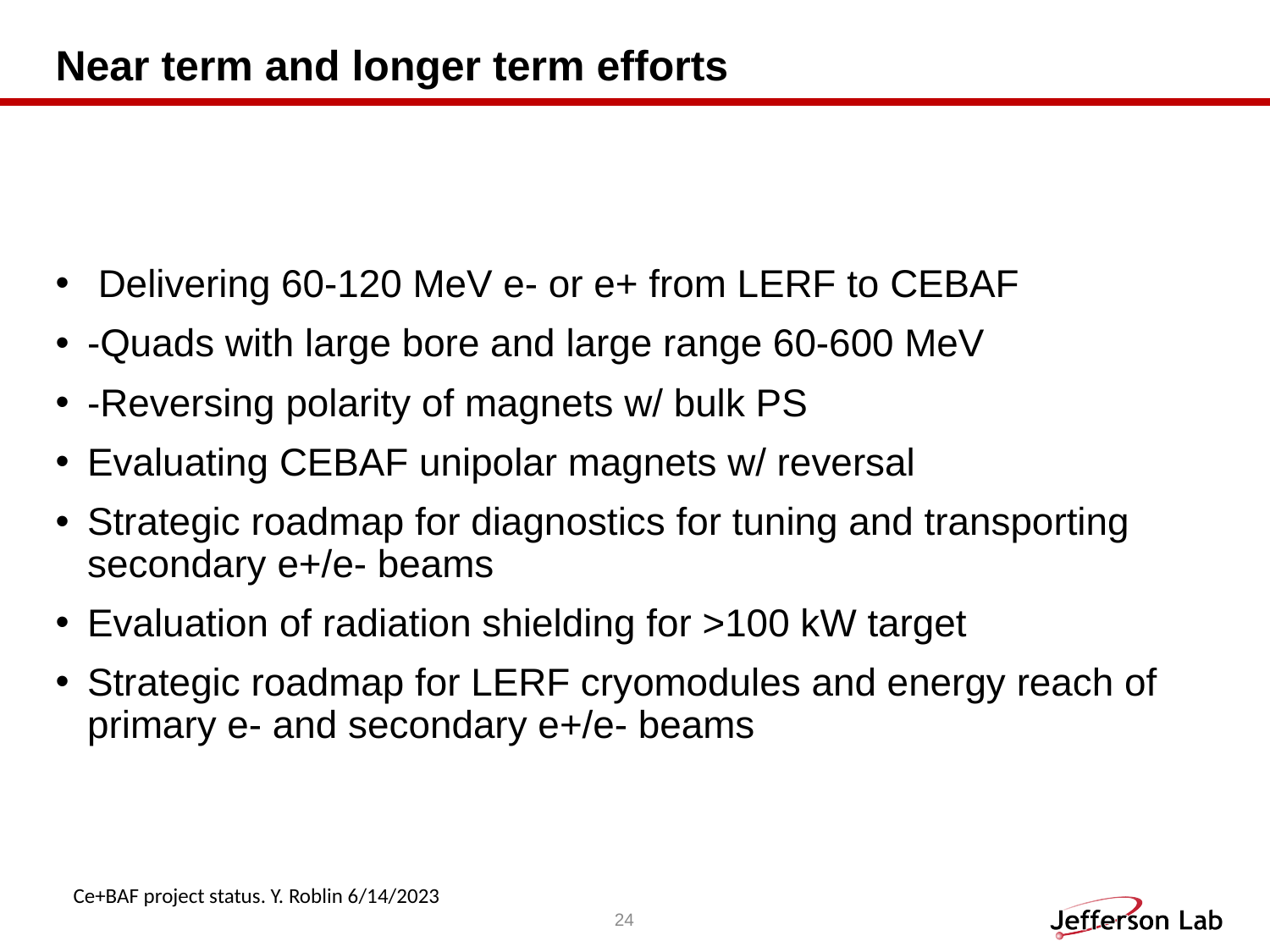

# Near term and longer term efforts

 Delivering 60-120 MeV e- or e+ from LERF to CEBAF
-Quads with large bore and large range 60-600 MeV
-Reversing polarity of magnets w/ bulk PS
Evaluating CEBAF unipolar magnets w/ reversal
Strategic roadmap for diagnostics for tuning and transporting secondary e+/e- beams
Evaluation of radiation shielding for >100 kW target
Strategic roadmap for LERF cryomodules and energy reach of primary e- and secondary e+/e- beams
Ce+BAF project status. Y. Roblin 6/14/2023
24